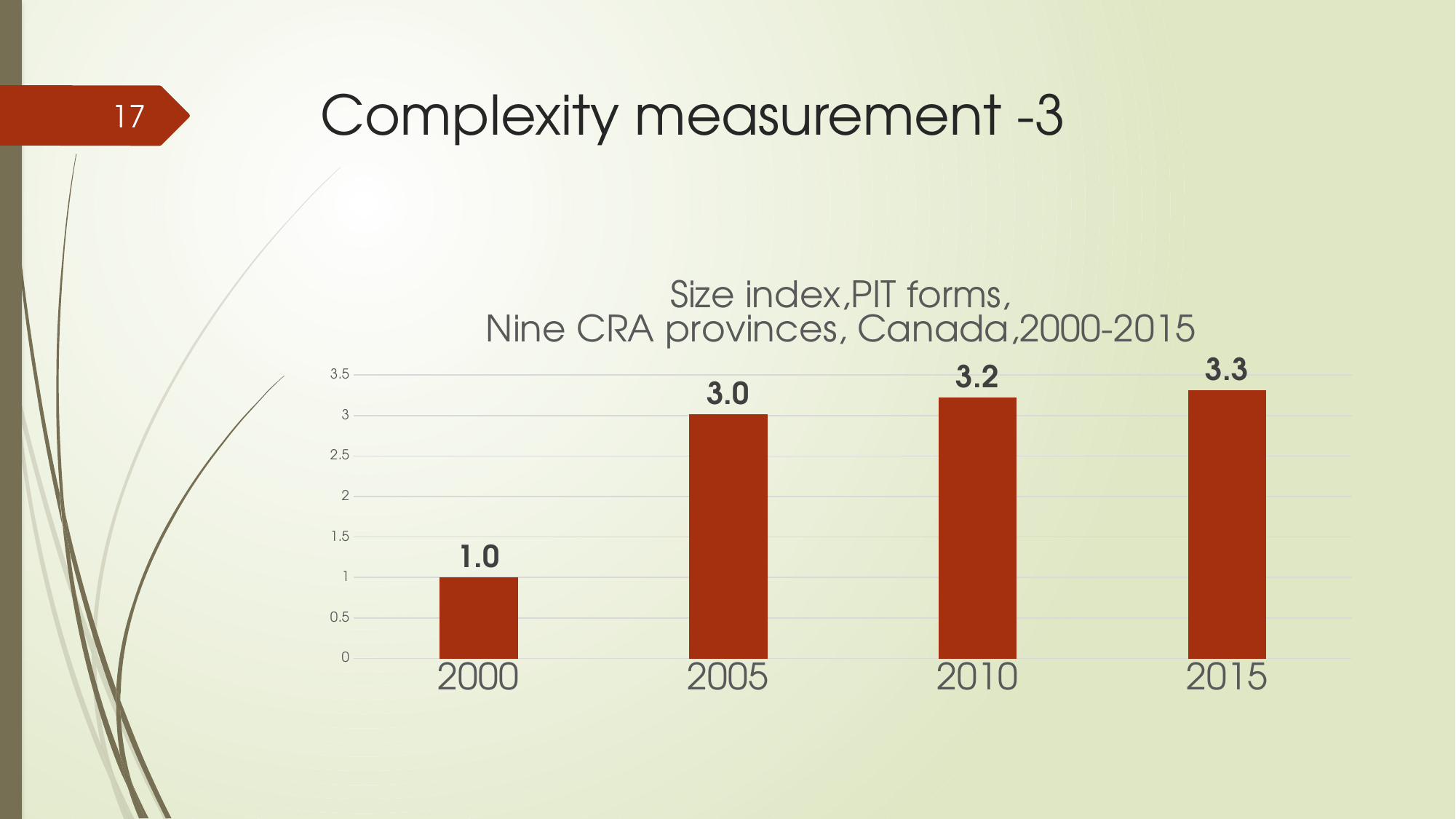

# Complexity measurement -3
17

### Chart: Size index,PIT forms,
Nine CRA provinces, Canada,2000-2015

| Category |  |
|---|---|
| 2000 | 1.0 |
| 2005 | 3.0128755364806867 |
| 2010 | 3.221030042918455 |
| 2015 | 3.3154506437768236 |